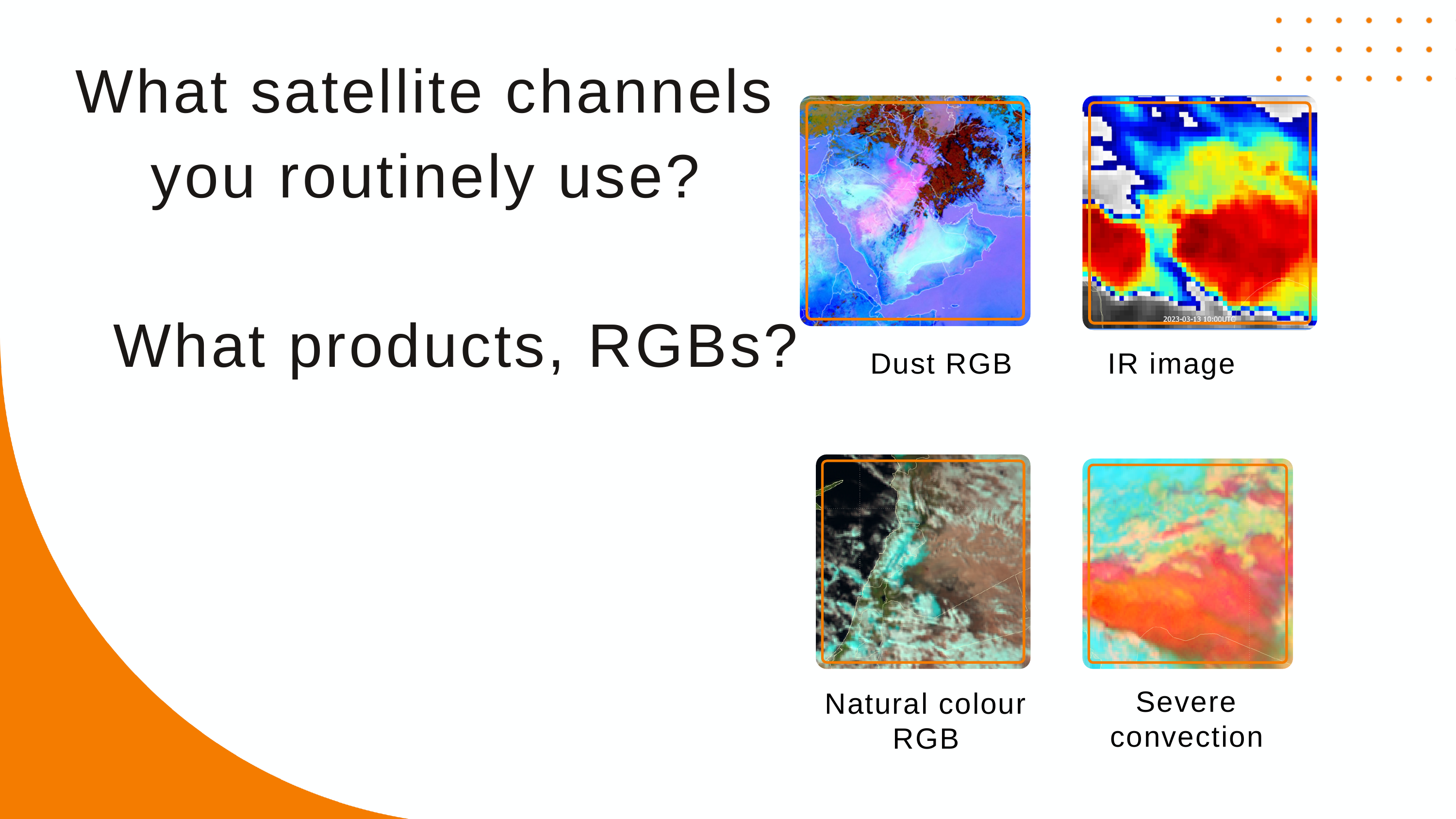

What satellite channels you routinely use?

   What products, RGBs?

Dust RGB
IR image

Severe convection
Natural colour RGB